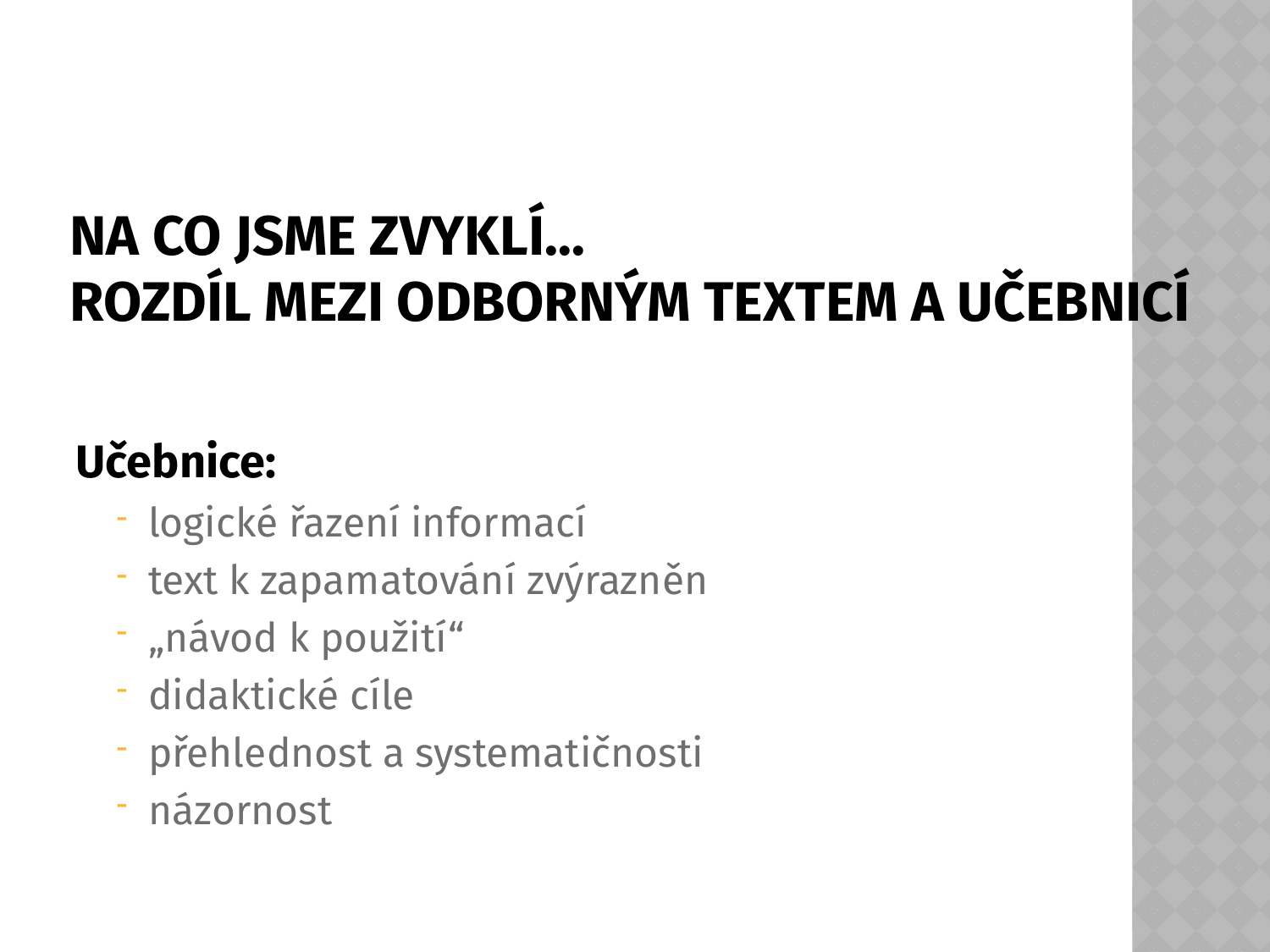

# Na co jsme zvyklí… Rozdíl mezi odborným textem a učebnicí
Učebnice:
logické řazení informací
text k zapamatování zvýrazněn
„návod k použití“
didaktické cíle
přehlednost a systematičnosti
názornost